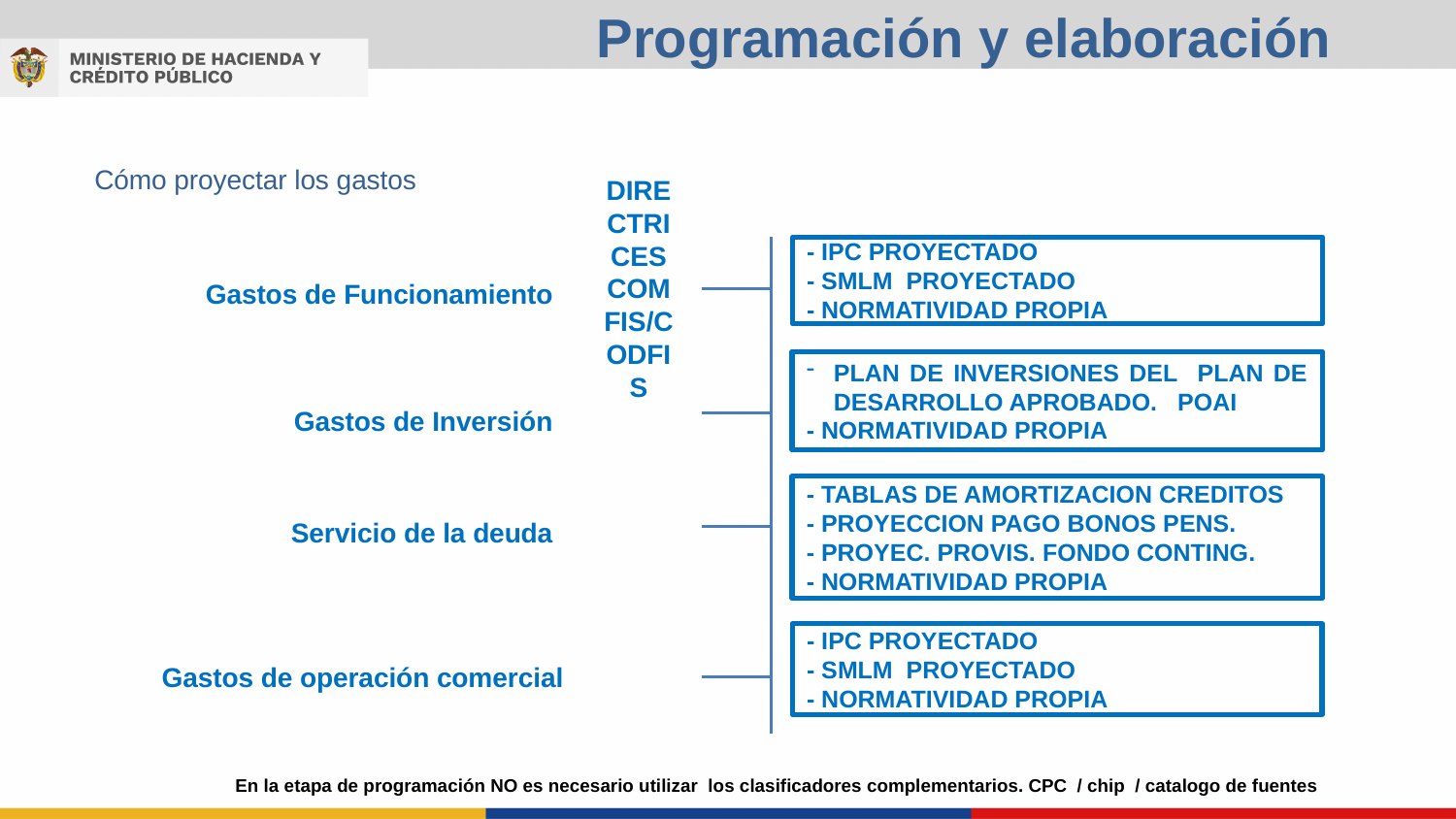

Programación y elaboración
Cómo proyectar los gastos
DIRECTRICES COMFIS/CODFIS
- IPC PROYECTADO
- SMLM  PROYECTADO
- NORMATIVIDAD PROPIA
Gastos de Funcionamiento
PLAN DE INVERSIONES DEL  PLAN DE DESARROLLO APROBADO.   POAI
- NORMATIVIDAD PROPIA
Gastos de Inversión
- TABLAS DE AMORTIZACION CREDITOS
- PROYECCION PAGO BONOS PENS.
- PROYEC. PROVIS. FONDO CONTING.
- NORMATIVIDAD PROPIA
Servicio de la deuda
- IPC PROYECTADO
- SMLM  PROYECTADO
- NORMATIVIDAD PROPIA
Gastos de operación comercial
En la etapa de programación NO es necesario utilizar  los clasificadores complementarios. CPC  / chip  / catalogo de fuentes